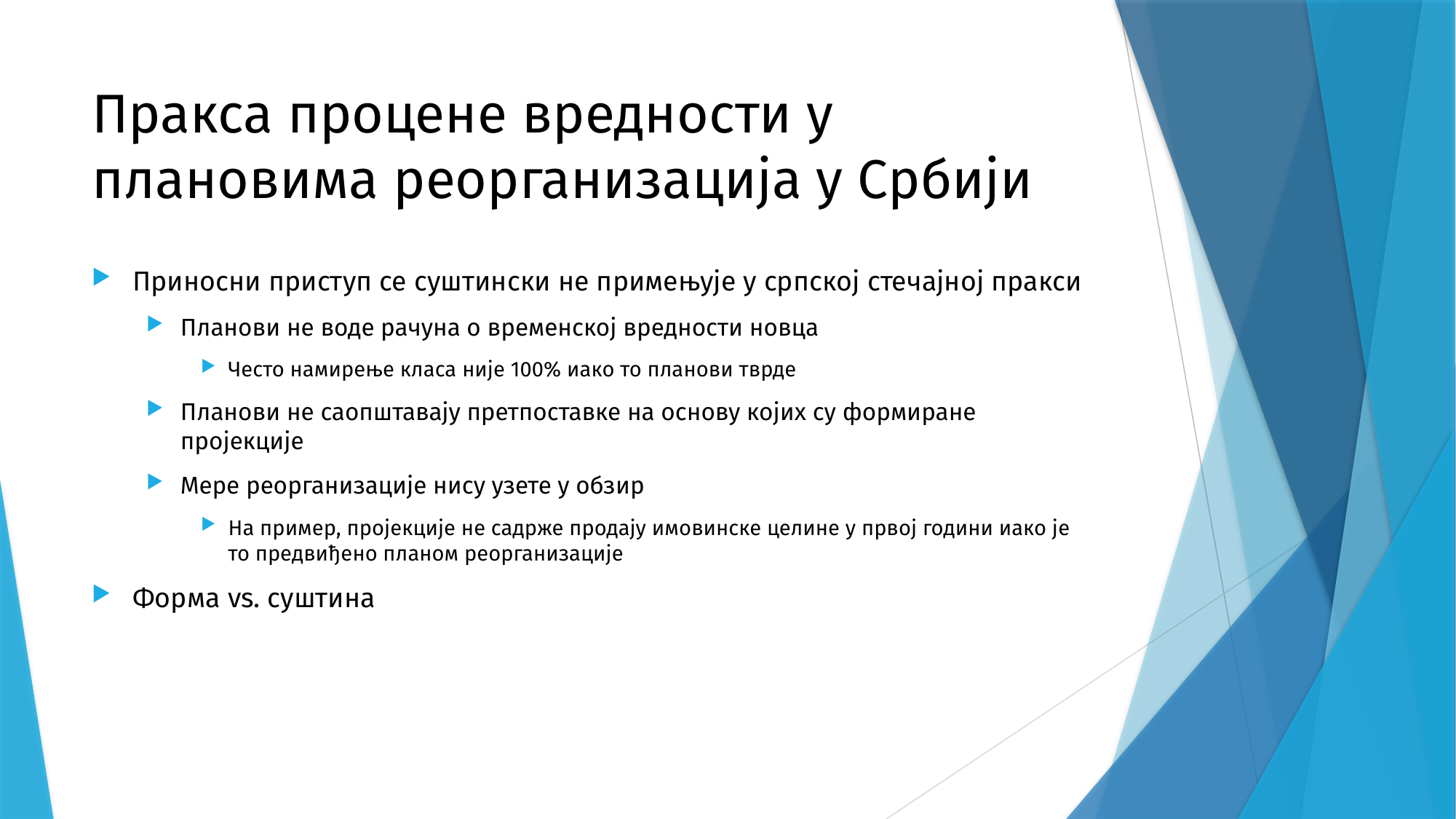

# Пракса проценe вредности у плановима реорганизација у Србији
Приносни приступ се суштински не примењује у српској стечајној пракси
Планови не воде рачуна о временској вредности новца
Често намирење класа није 100% иако то планови тврде
Планови не саопштавају претпоставке на основу којих су формиране пројекције
Мере реорганизације нису узете у обзир
На пример, пројекције не садрже продају имовинске целине у првој години иако је то предвиђено планом реорганизације
Форма vs. суштина